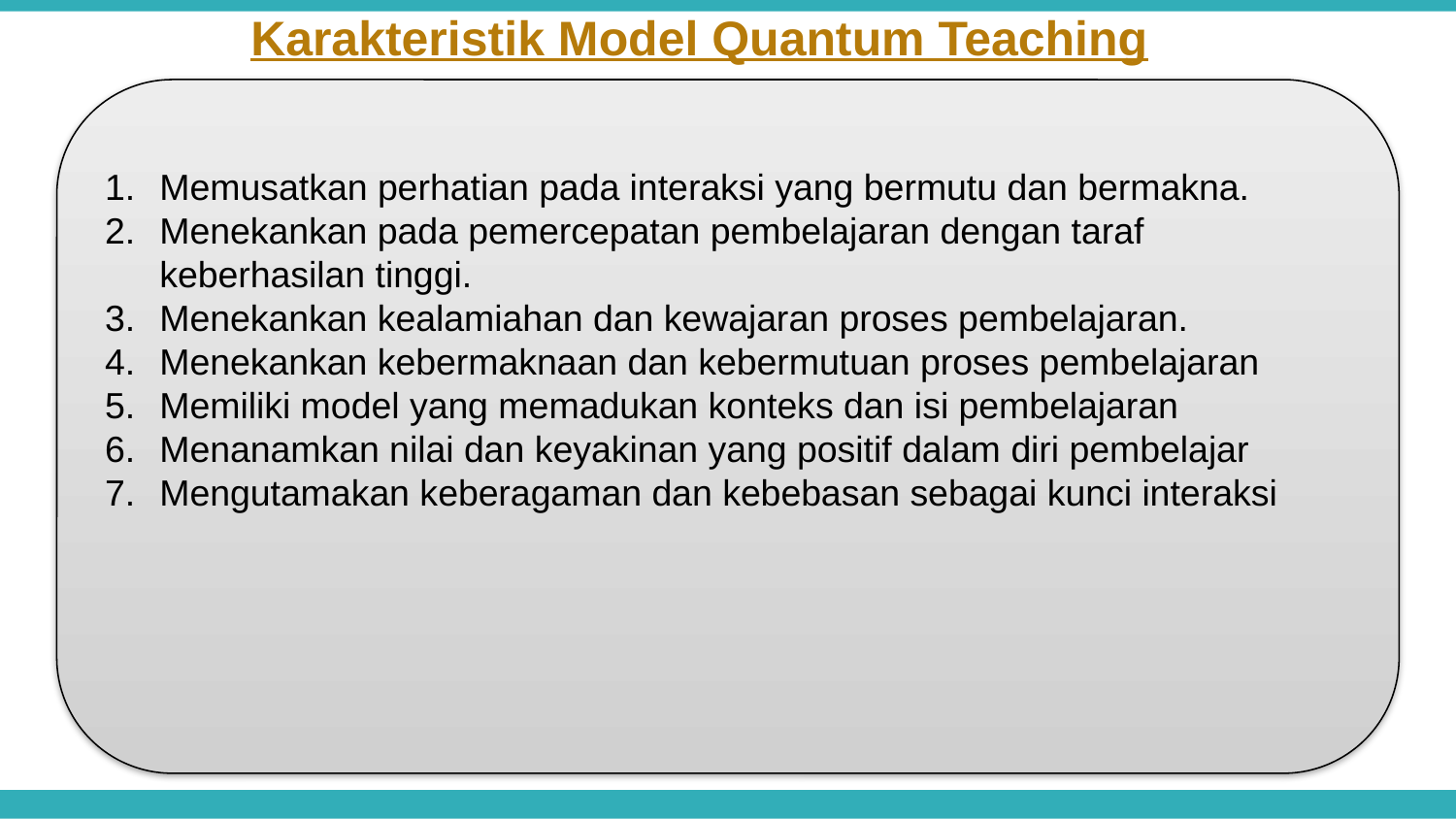

Karakteristik Model Quantum Teaching

Memusatkan perhatian pada interaksi yang bermutu dan bermakna.
Menekankan pada pemercepatan pembelajaran dengan taraf keberhasilan tinggi.
Menekankan kealamiahan dan kewajaran proses pembelajaran.
Menekankan kebermaknaan dan kebermutuan proses pembelajaran
Memiliki model yang memadukan konteks dan isi pembelajaran
Menanamkan nilai dan keyakinan yang positif dalam diri pembelajar
Mengutamakan keberagaman dan kebebasan sebagai kunci interaksi